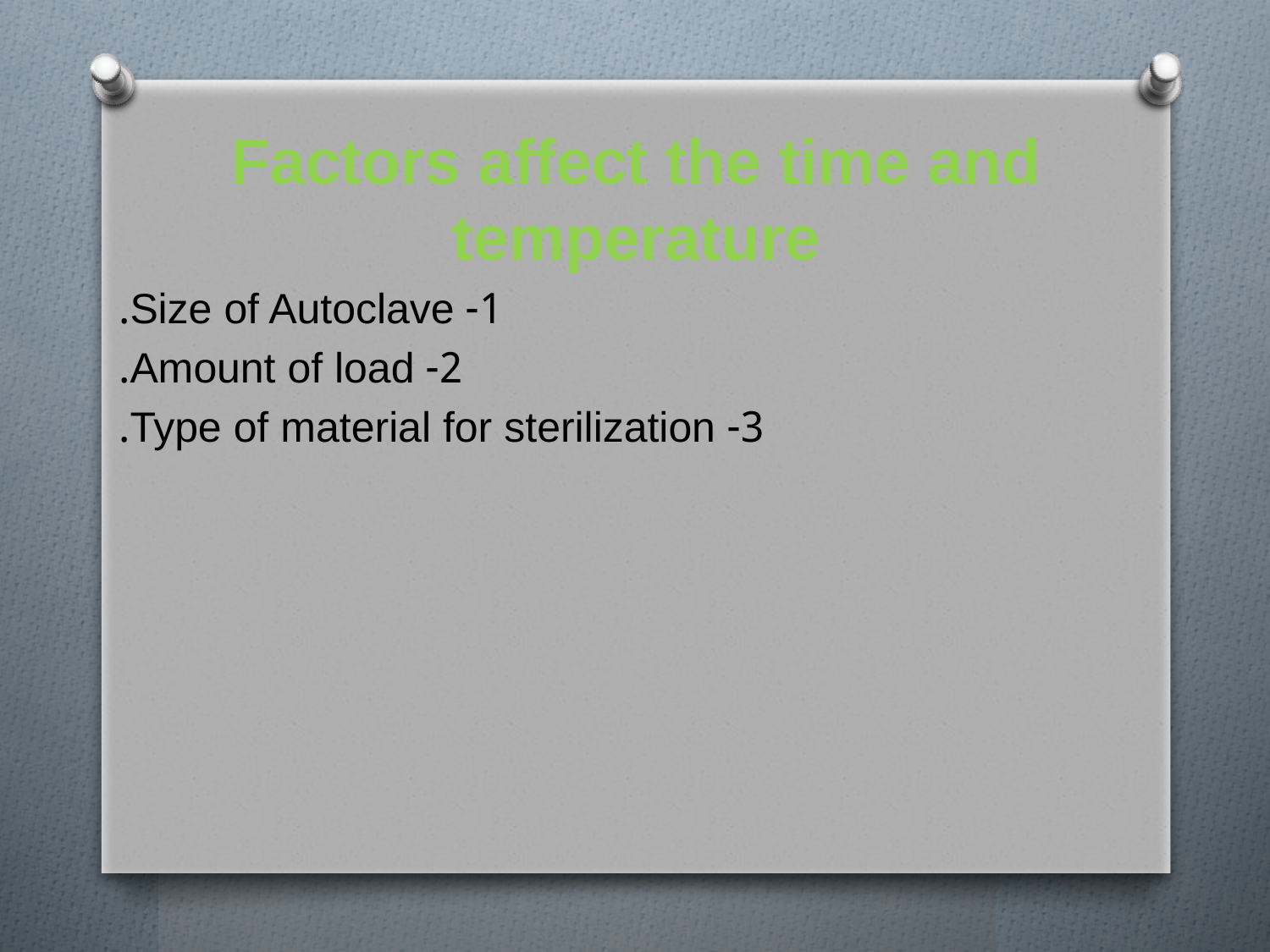

# Factors affect the time and temperature
1- Size of Autoclave.
2- Amount of load.
3- Type of material for sterilization.